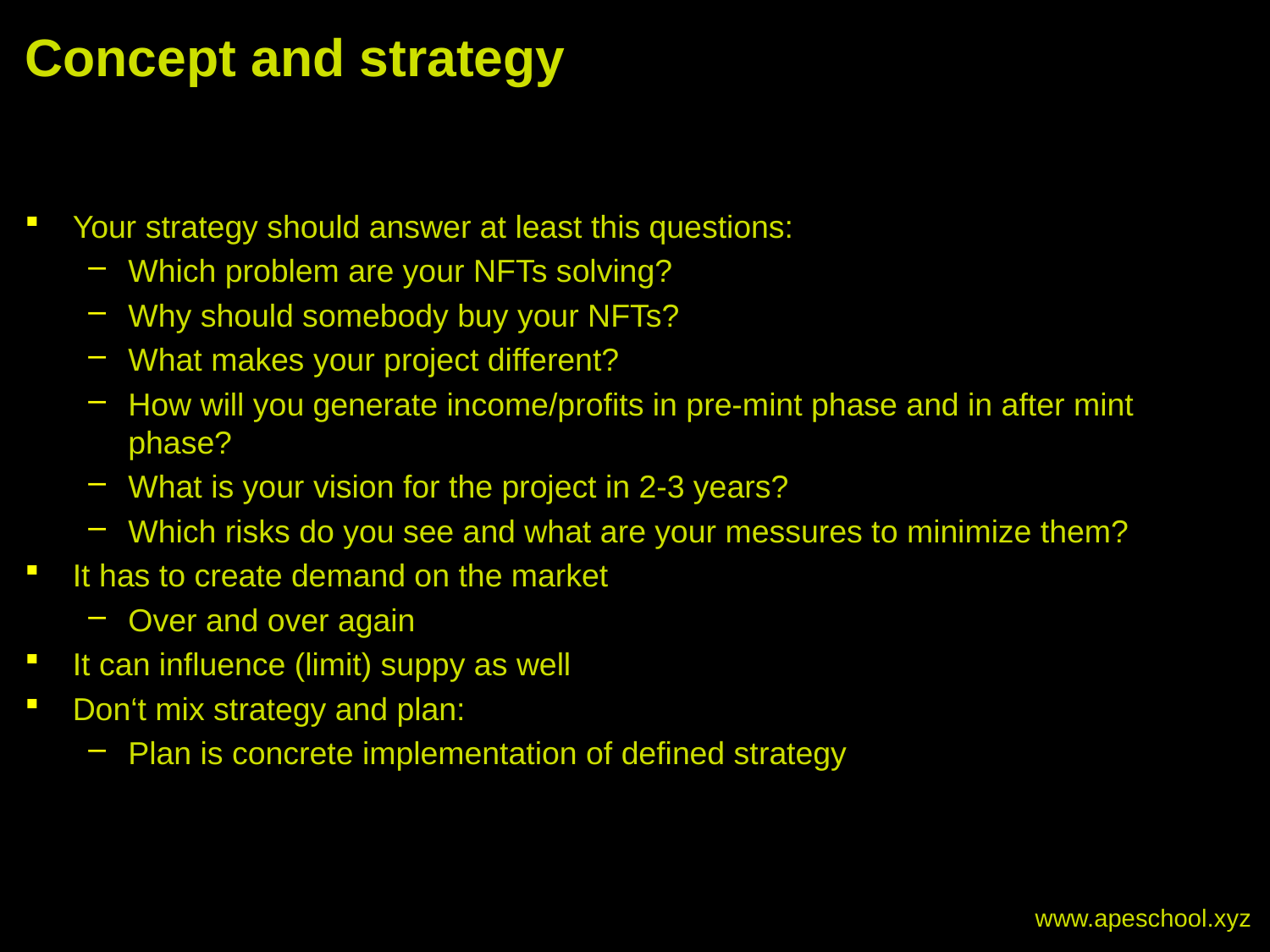

# Concept and strategy

Your strategy should answer at least this questions:
Which problem are your NFTs solving?
Why should somebody buy your NFTs?
What makes your project different?
How will you generate income/profits in pre-mint phase and in after mint phase?
What is your vision for the project in 2-3 years?
Which risks do you see and what are your messures to minimize them?
It has to create demand on the market
Over and over again
It can influence (limit) suppy as well
Don‘t mix strategy and plan:
Plan is concrete implementation of defined strategy